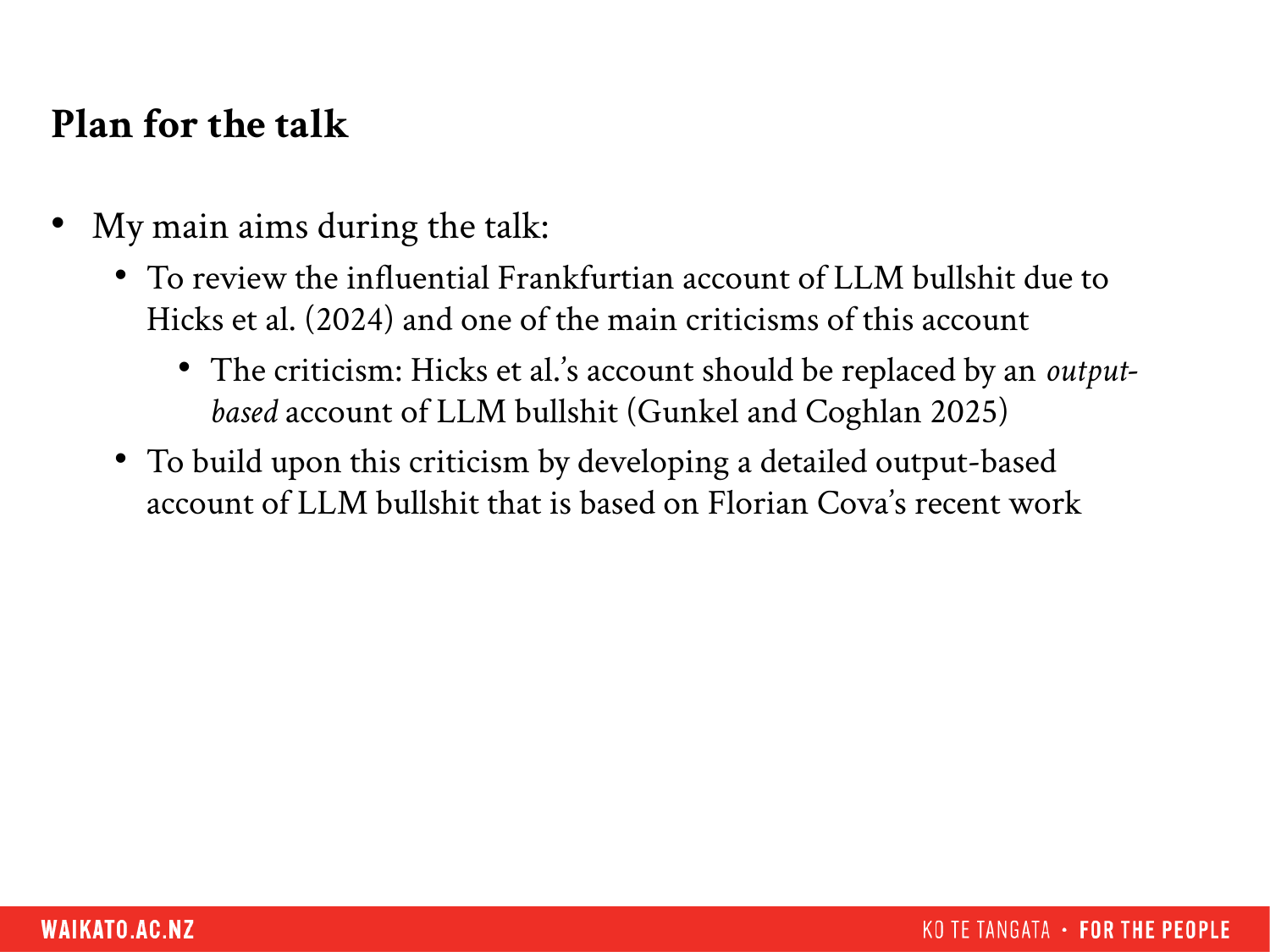

# Plan for the talk
 My main aims during the talk:
To review the influential Frankfurtian account of LLM bullshit due to Hicks et al. (2024) and one of the main criticisms of this account
The criticism: Hicks et al.’s account should be replaced by an output-based account of LLM bullshit (Gunkel and Coghlan 2025)
To build upon this criticism by developing a detailed output-based account of LLM bullshit that is based on Florian Cova’s recent work